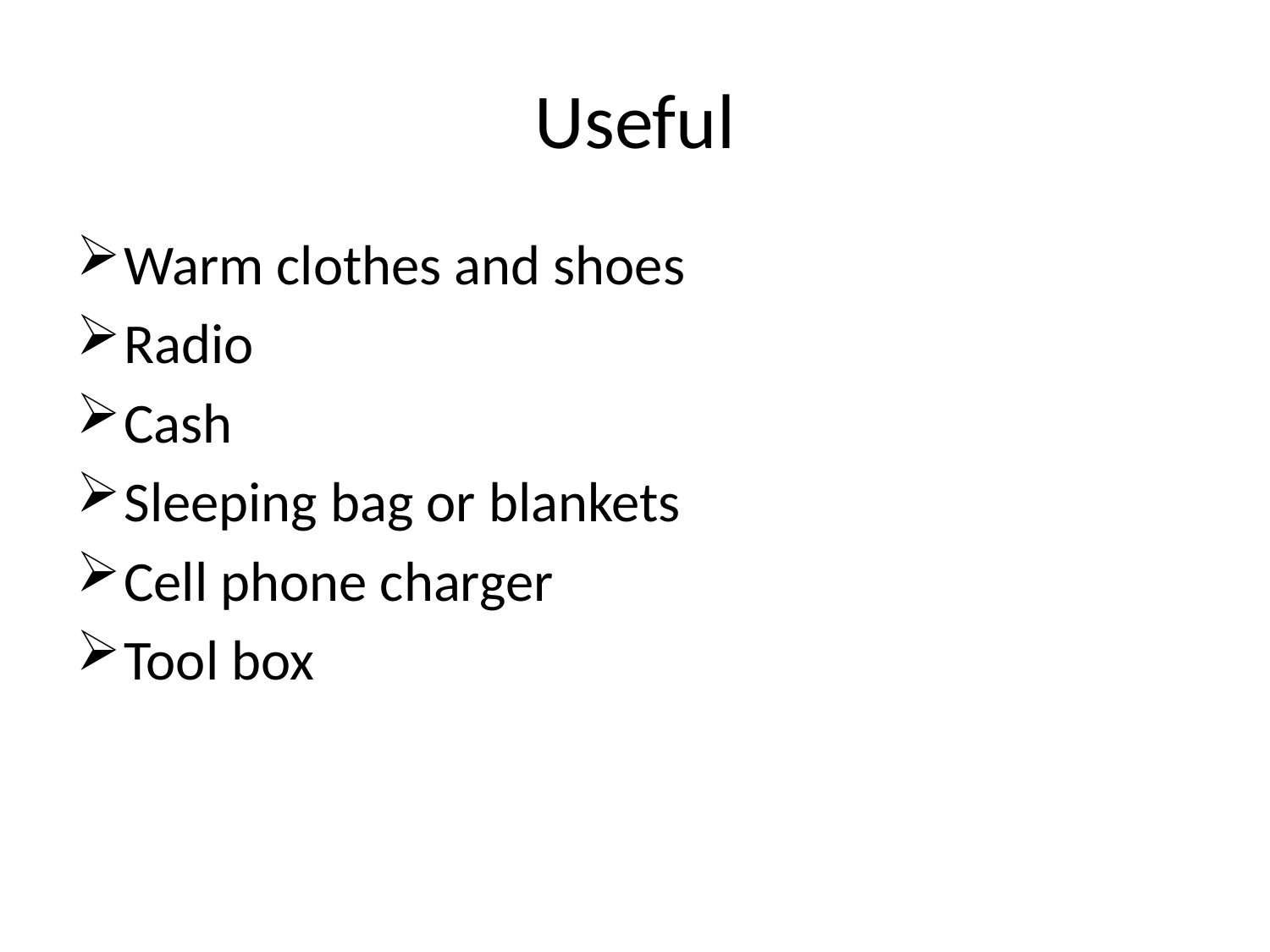

# Useful
Warm clothes and shoes
Radio
Cash
Sleeping bag or blankets
Cell phone charger
Tool box